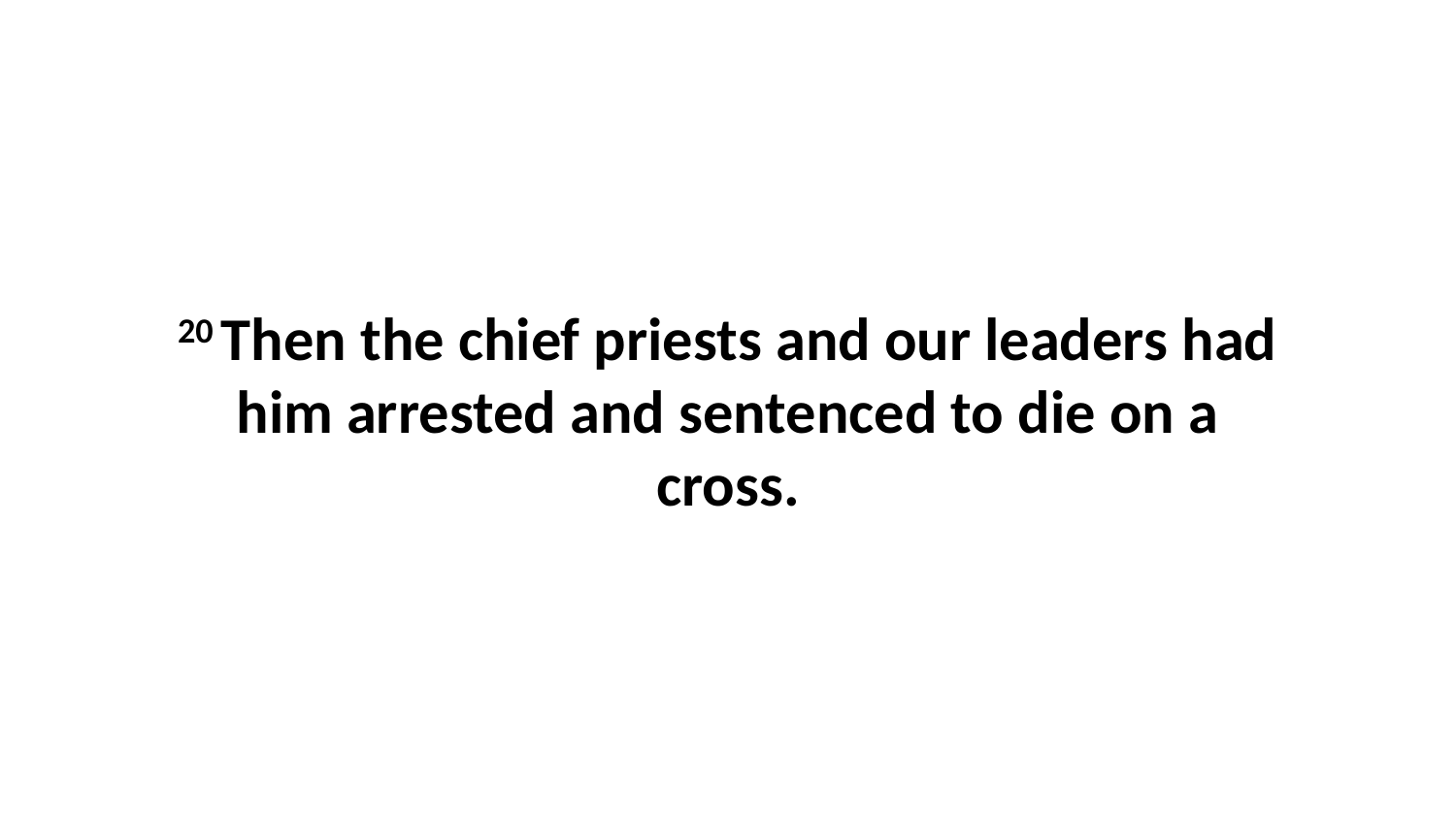

20 Then the chief priests and our leaders had him arrested and sentenced to die on a cross.